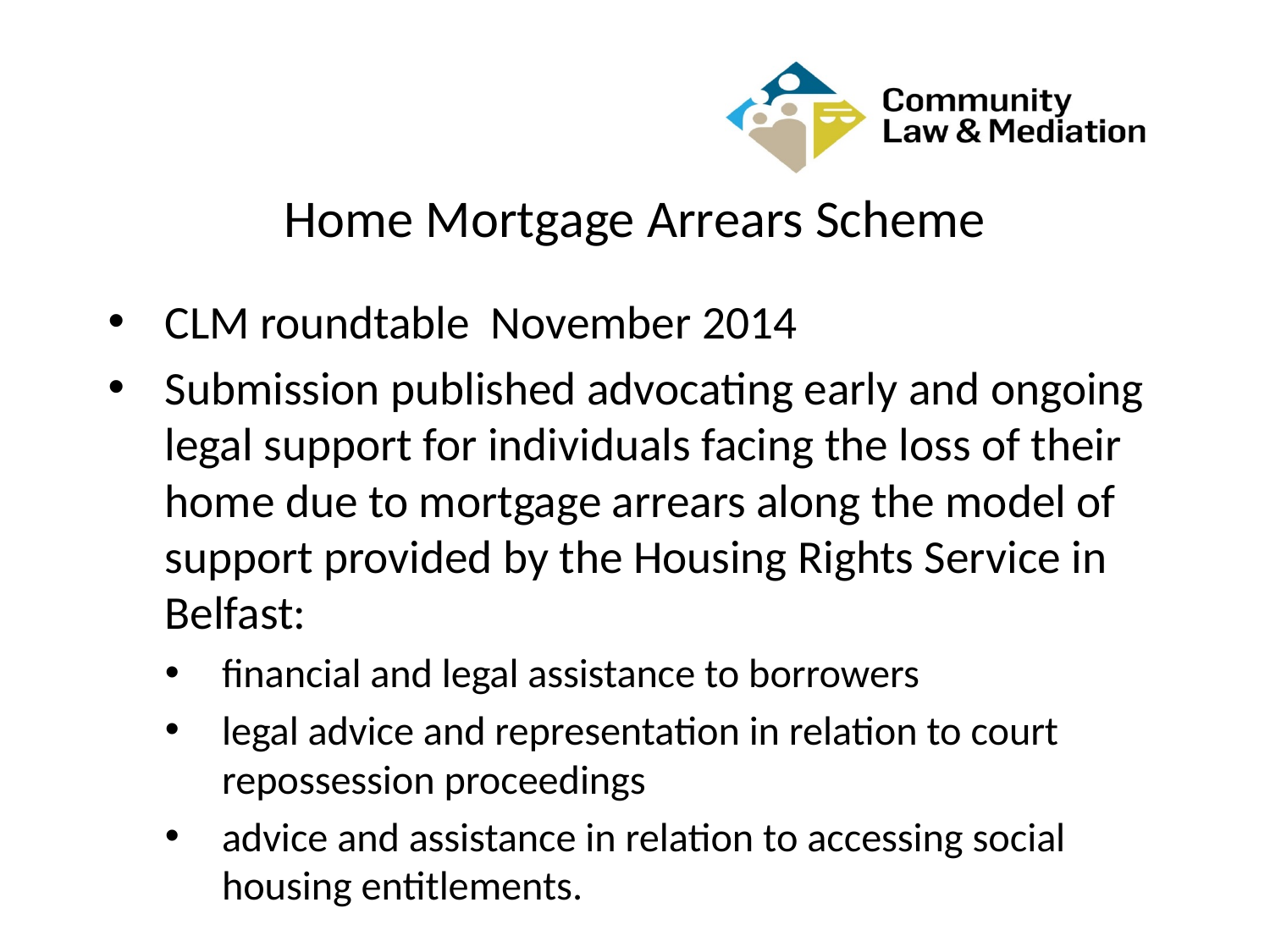

# Home Mortgage Arrears Scheme
CLM roundtable  November 2014
Submission published advocating early and ongoing legal support for individuals facing the loss of their home due to mortgage arrears along the model of support provided by the Housing Rights Service in Belfast:
financial and legal assistance to borrowers
legal advice and representation in relation to court repossession proceedings
advice and assistance in relation to accessing social housing entitlements.